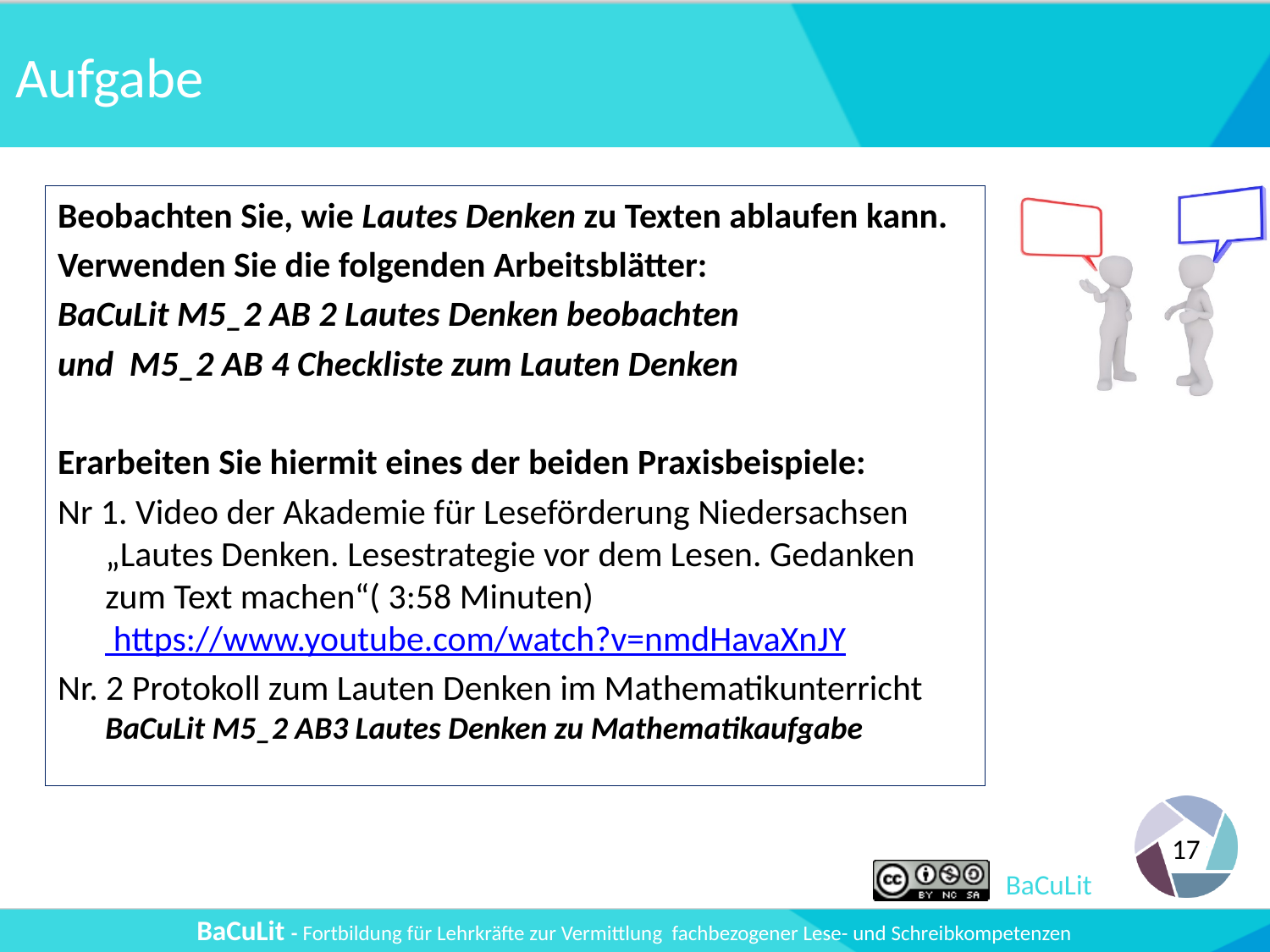

# Aufgabe
Beobachten Sie, wie Lautes Denken zu Texten ablaufen kann.
Verwenden Sie die folgenden Arbeitsblätter:
BaCuLit M5_2 AB 2 Lautes Denken beobachten
und  M5_2 AB 4 Checkliste zum Lauten Denken

Erarbeiten Sie hiermit eines der beiden Praxisbeispiele:
Nr 1. Video der Akademie für Leseförderung Niedersachsen „Lautes Denken. Lesestrategie vor dem Lesen. Gedanken zum Text machen“( 3:58 Minuten) https://www.youtube.com/watch?v=nmdHavaXnJY
Nr. 2 Protokoll zum Lauten Denken im Mathematikunterricht BaCuLit M5_2 AB3 Lautes Denken zu Mathematikaufgabe